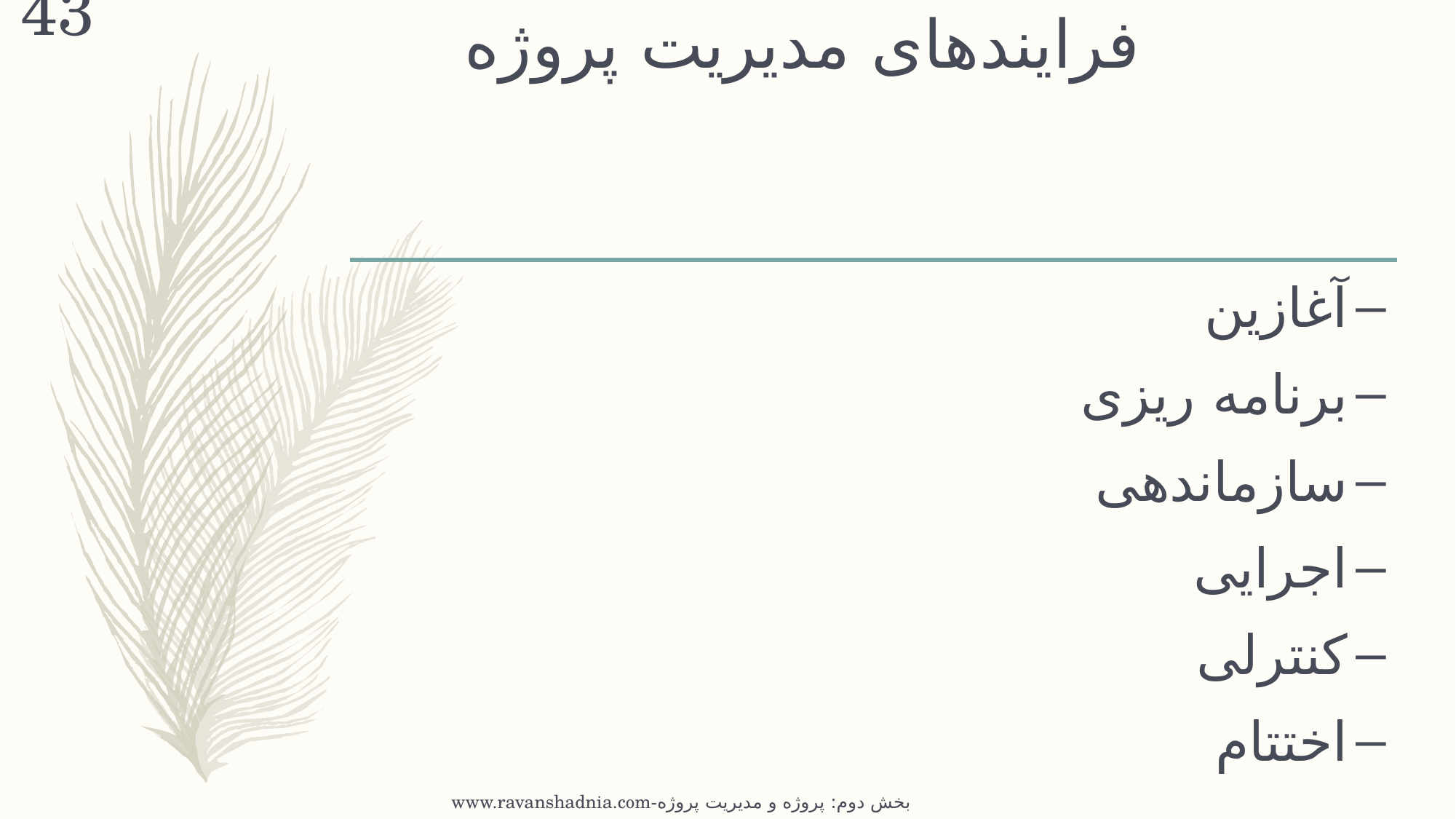

43
# فرایندهای مدیریت پروژه
آغازین
برنامه ریزی
سازماندهی
اجرایی
کنترلی
اختتام
www.ravanshadnia.com-بخش دوم: پروژه و مدیریت پروژه